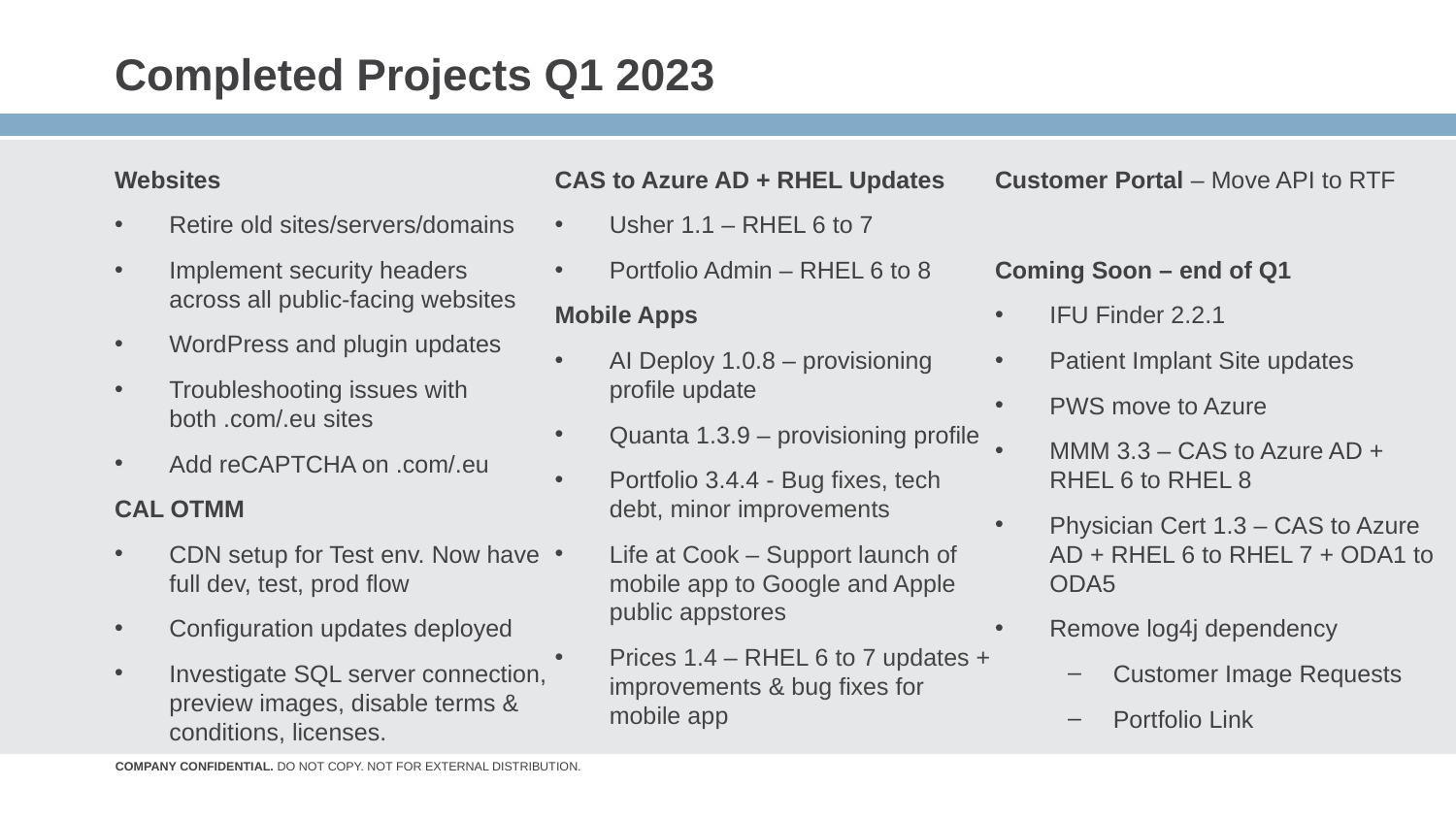

# Completed Projects Q1 2023
Websites
Retire old sites/servers/domains
Implement security headers
across all public-facing websites
WordPress and plugin updates
Troubleshooting issues with both .com/.eu sites
Add reCAPTCHA on .com/.eu
CAL OTMM
CDN setup for Test env. Now have full dev, test, prod flow
Configuration updates deployed
Investigate SQL server connection, preview images, disable terms & conditions, licenses.
CAS to Azure AD + RHEL Updates
Usher 1.1 – RHEL 6 to 7
Portfolio Admin – RHEL 6 to 8
Mobile Apps
AI Deploy 1.0.8 – provisioning profile update
Quanta 1.3.9 – provisioning profile
Portfolio 3.4.4 - Bug fixes, tech debt, minor improvements
Life at Cook – Support launch of mobile app to Google and Apple public appstores
Prices 1.4 – RHEL 6 to 7 updates + improvements & bug fixes for mobile app
Customer Portal – Move API to RTF

Coming Soon – end of Q1
IFU Finder 2.2.1
Patient Implant Site updates
PWS move to Azure
MMM 3.3 – CAS to Azure AD + RHEL 6 to RHEL 8
Physician Cert 1.3 – CAS to Azure AD + RHEL 6 to RHEL 7 + ODA1 to ODA5
Remove log4j dependency
Customer Image Requests
Portfolio Link